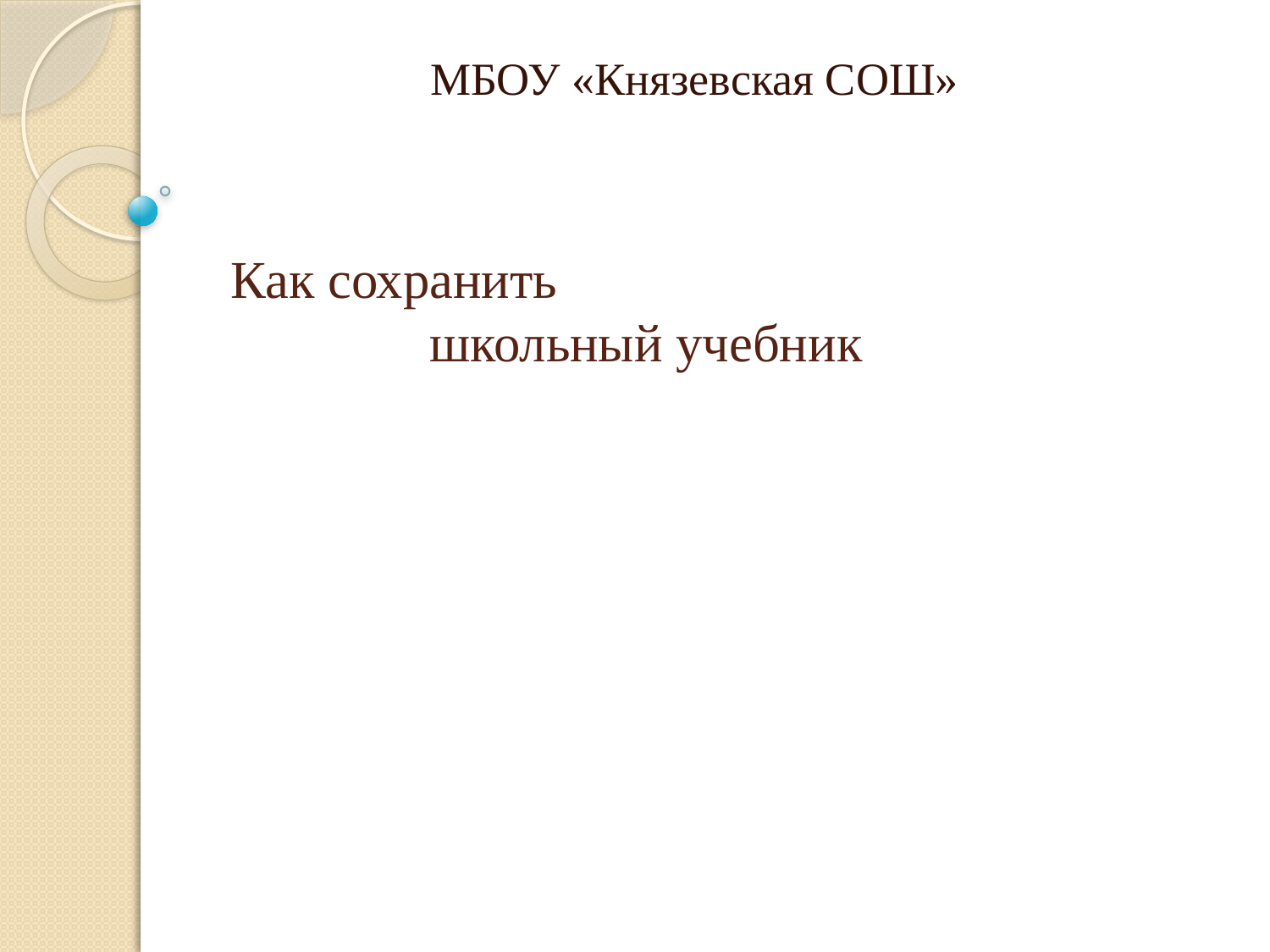

МБОУ «Князевская СОШ»
# Как сохранить школьный учебник